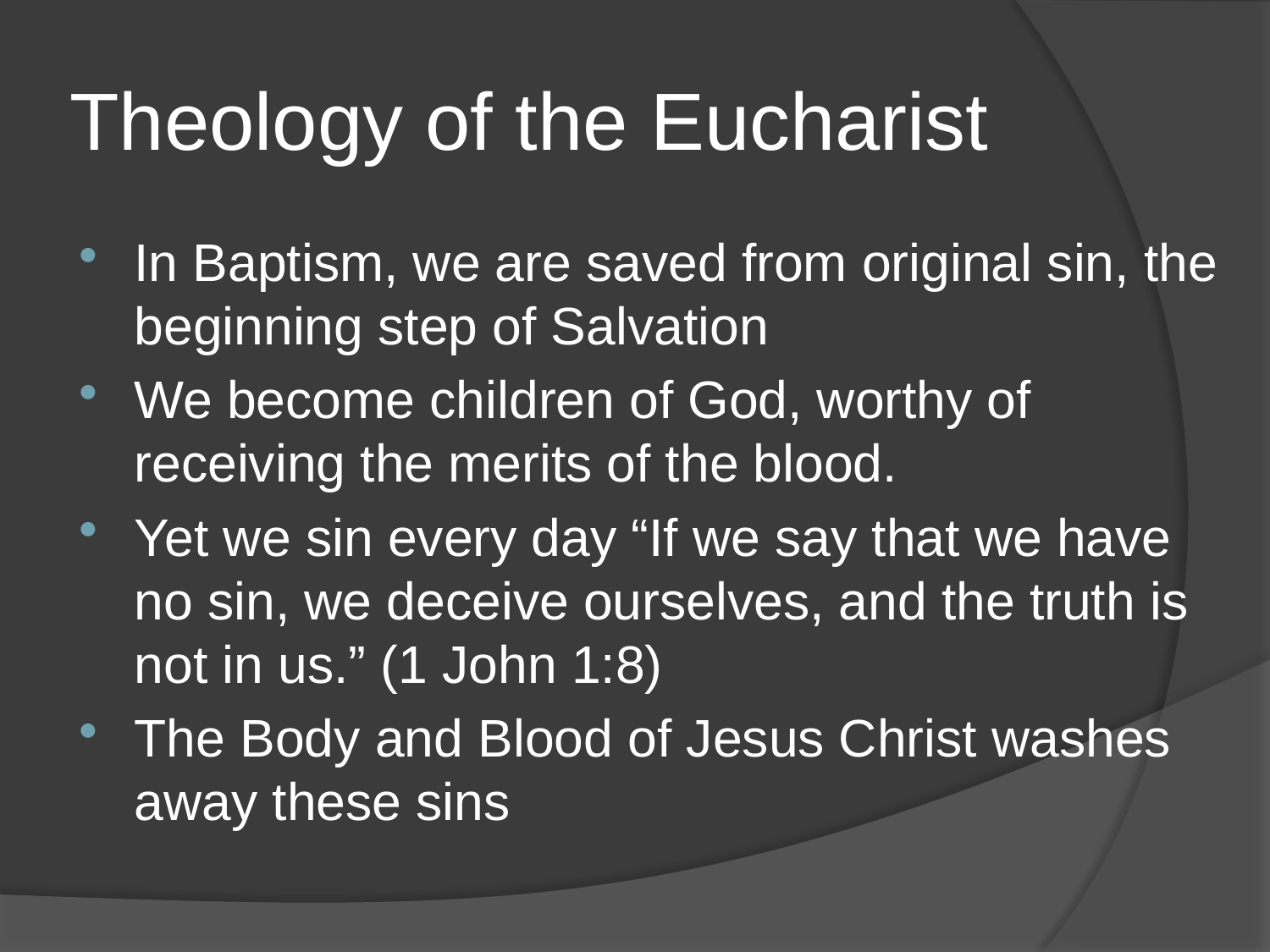

# Theology of the Eucharist
In Baptism, we are saved from original sin, the beginning step of Salvation
We become children of God, worthy of receiving the merits of the blood.
Yet we sin every day “If we say that we have no sin, we deceive ourselves, and the truth is not in us.” (1 John 1:8)
The Body and Blood of Jesus Christ washes away these sins